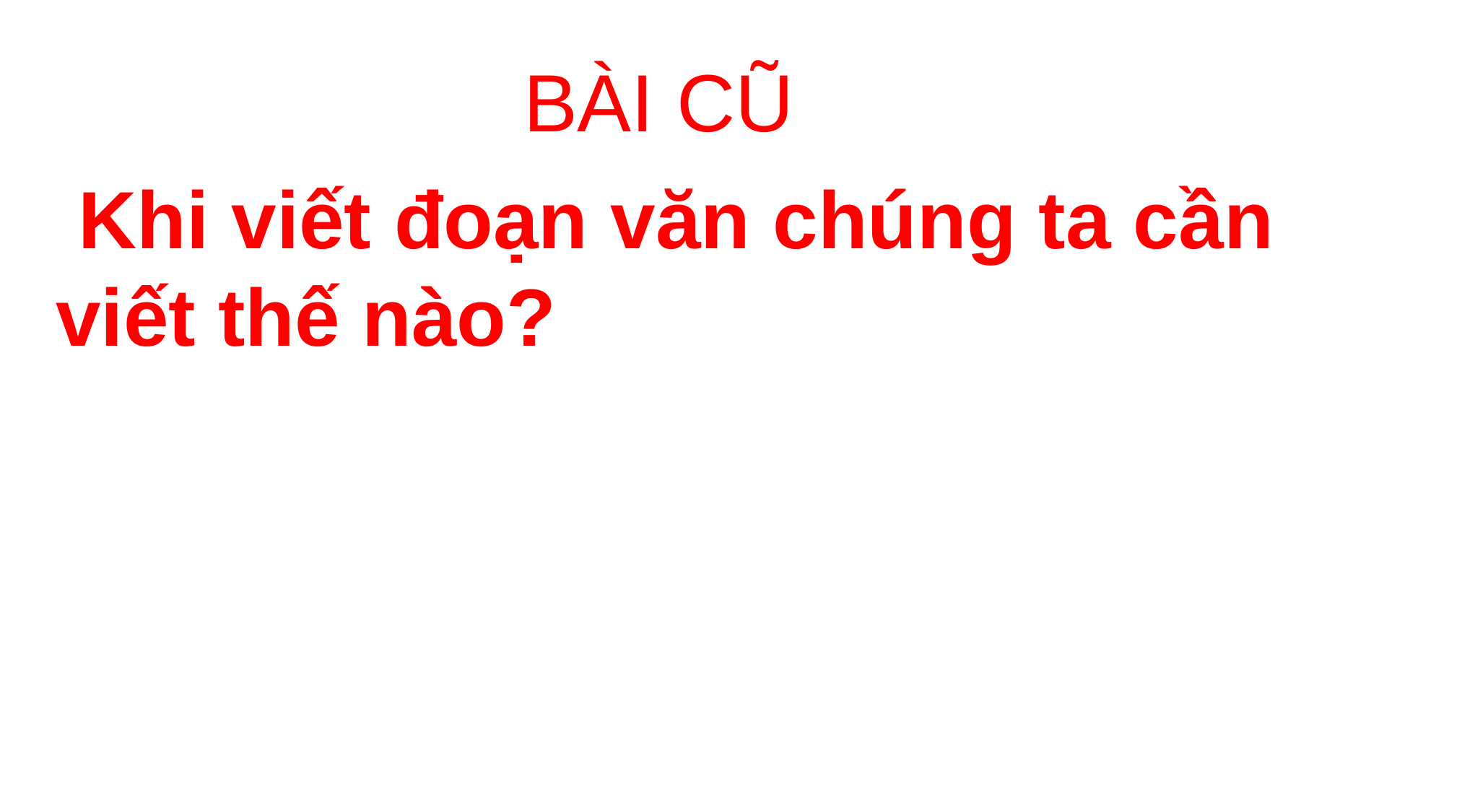

BÀI CŨ
 Khi viết đoạn văn chúng ta cần viết thế nào?